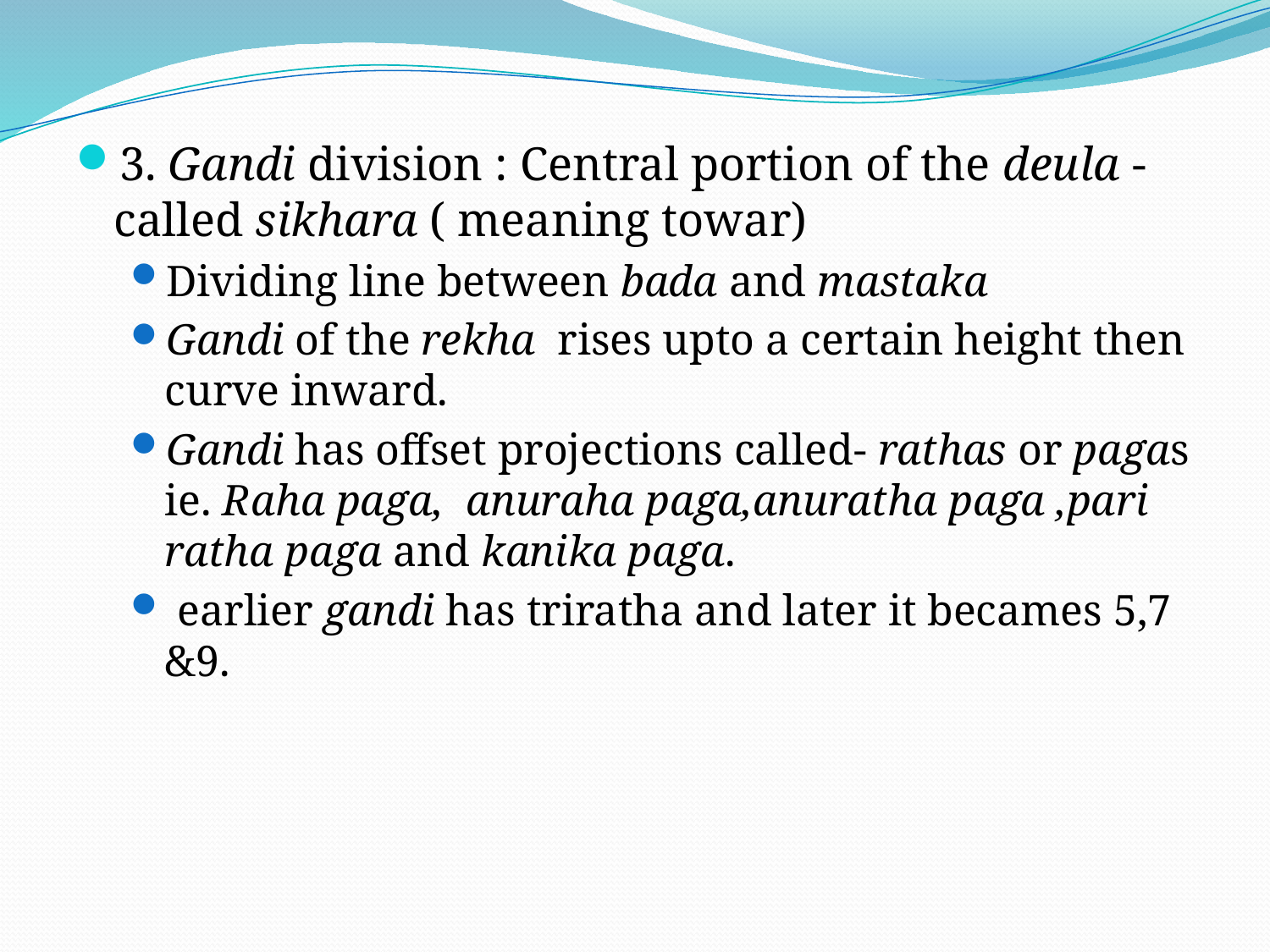

#
3. Gandi division : Central portion of the deula - called sikhara ( meaning towar)
Dividing line between bada and mastaka
Gandi of the rekha  rises upto a certain height then curve inward.
Gandi has offset projections called- rathas or pagas ie. Raha paga,  anuraha paga,anuratha paga ,pari ratha paga and kanika paga.
 earlier gandi has triratha and later it becames 5,7 &9.